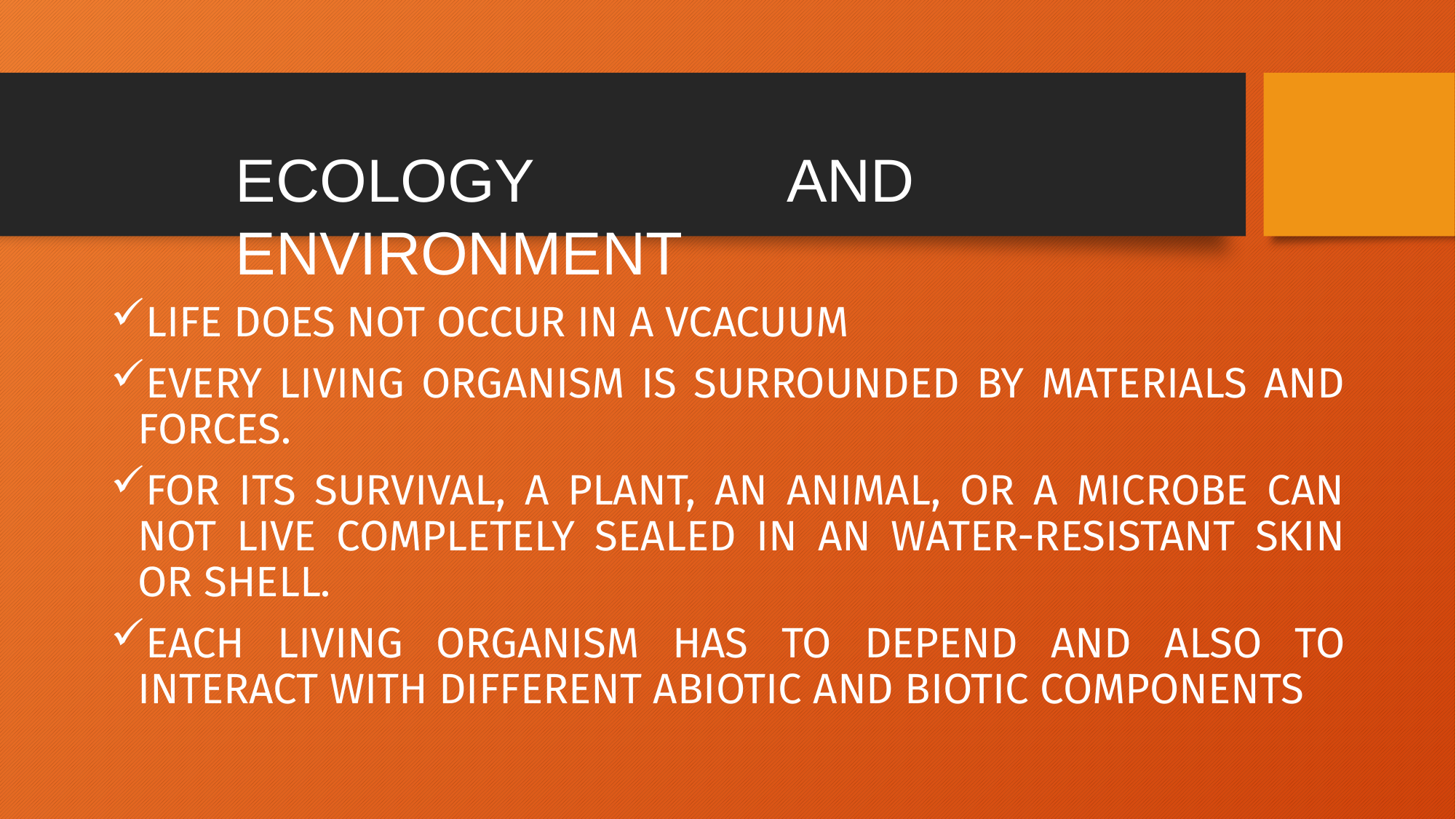

ECOLOGY AND ENVIRONMENT
LIFE DOES NOT OCCUR IN A VCACUUM
EVERY LIVING ORGANISM IS SURROUNDED BY MATERIALS AND FORCES.
FOR ITS SURVIVAL, A PLANT, AN ANIMAL, OR A MICROBE CAN NOT LIVE COMPLETELY SEALED IN AN WATER-RESISTANT SKIN OR SHELL.
EACH LIVING ORGANISM HAS TO DEPEND AND ALSO TO INTERACT WITH DIFFERENT ABIOTIC AND BIOTIC COMPONENTS